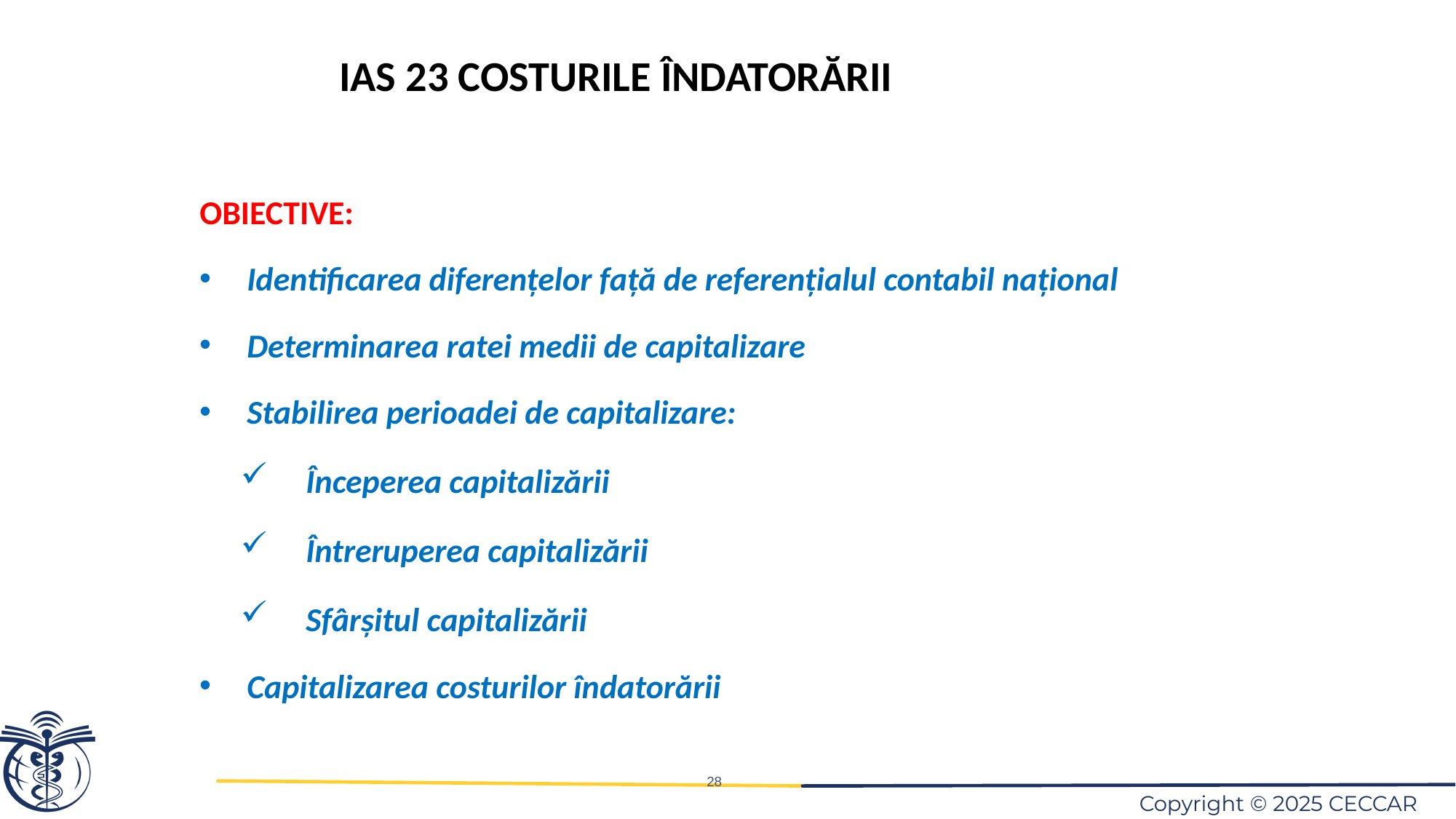

IAS 23 Costurile îndatorării
OBIECTIVE:
Identificarea diferențelor față de referențialul contabil național
Determinarea ratei medii de capitalizare
Stabilirea perioadei de capitalizare:
Începerea capitalizării
Întreruperea capitalizării
Sfârșitul capitalizării
Capitalizarea costurilor îndatorării

28